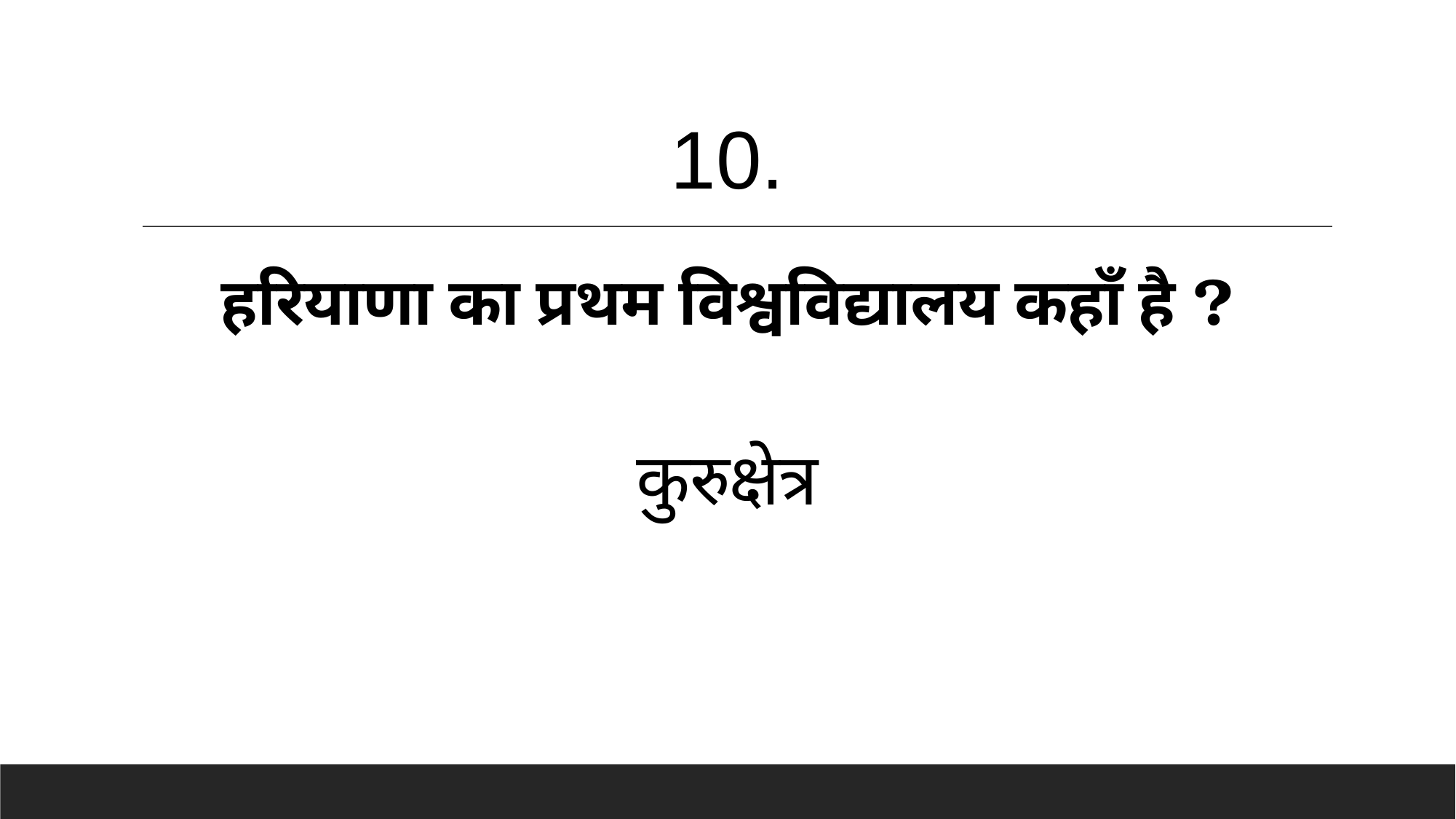

10.
# हरियाणा का प्रथम विश्वविद्यालय कहाँ है ?
कुरुक्षेत्र